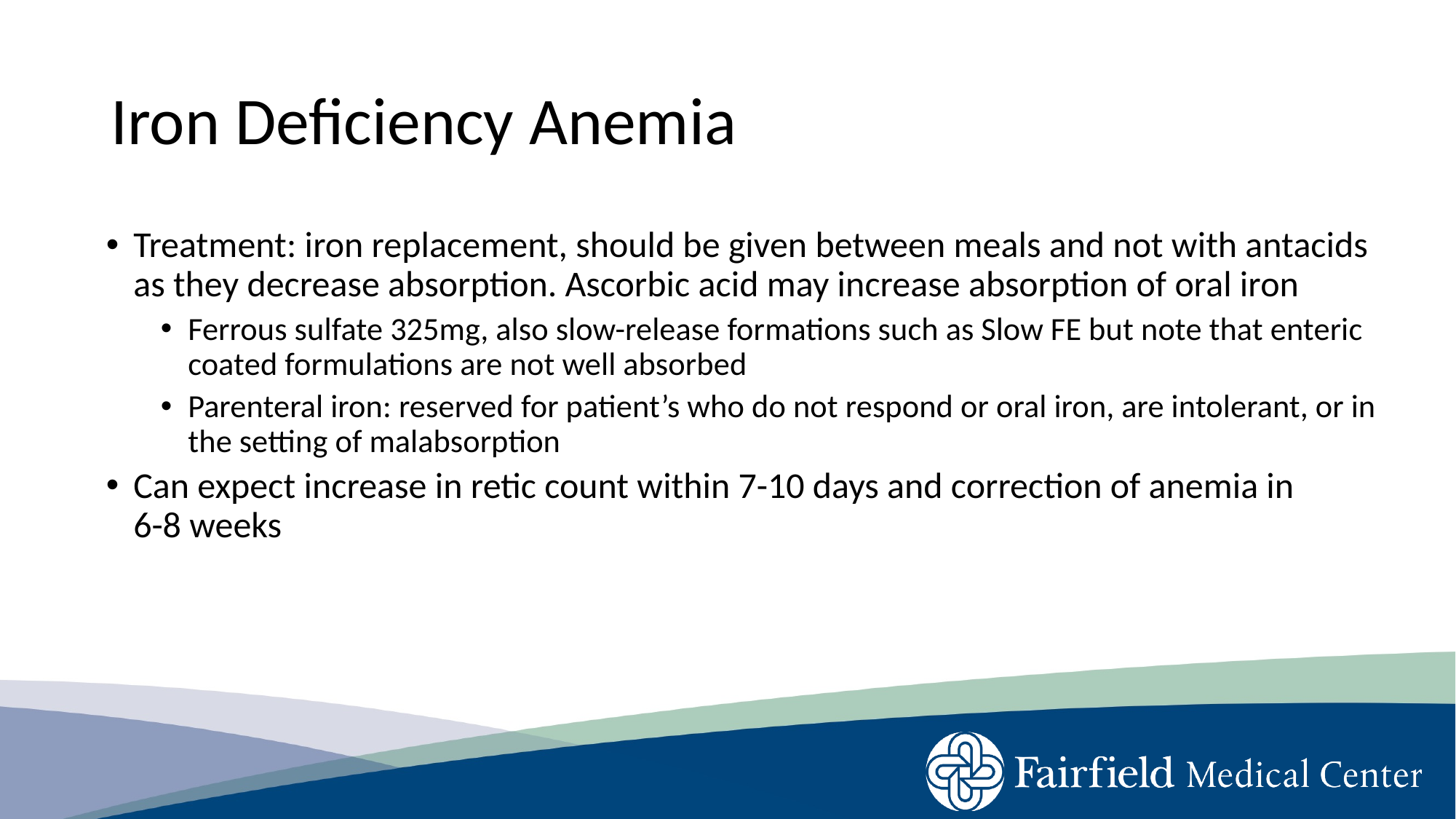

# Iron Deficiency Anemia
Treatment: iron replacement, should be given between meals and not with antacids as they decrease absorption. Ascorbic acid may increase absorption of oral iron
Ferrous sulfate 325mg, also slow-release formations such as Slow FE but note that enteric coated formulations are not well absorbed
Parenteral iron: reserved for patient’s who do not respond or oral iron, are intolerant, or in the setting of malabsorption
Can expect increase in retic count within 7-10 days and correction of anemia in
6-8 weeks